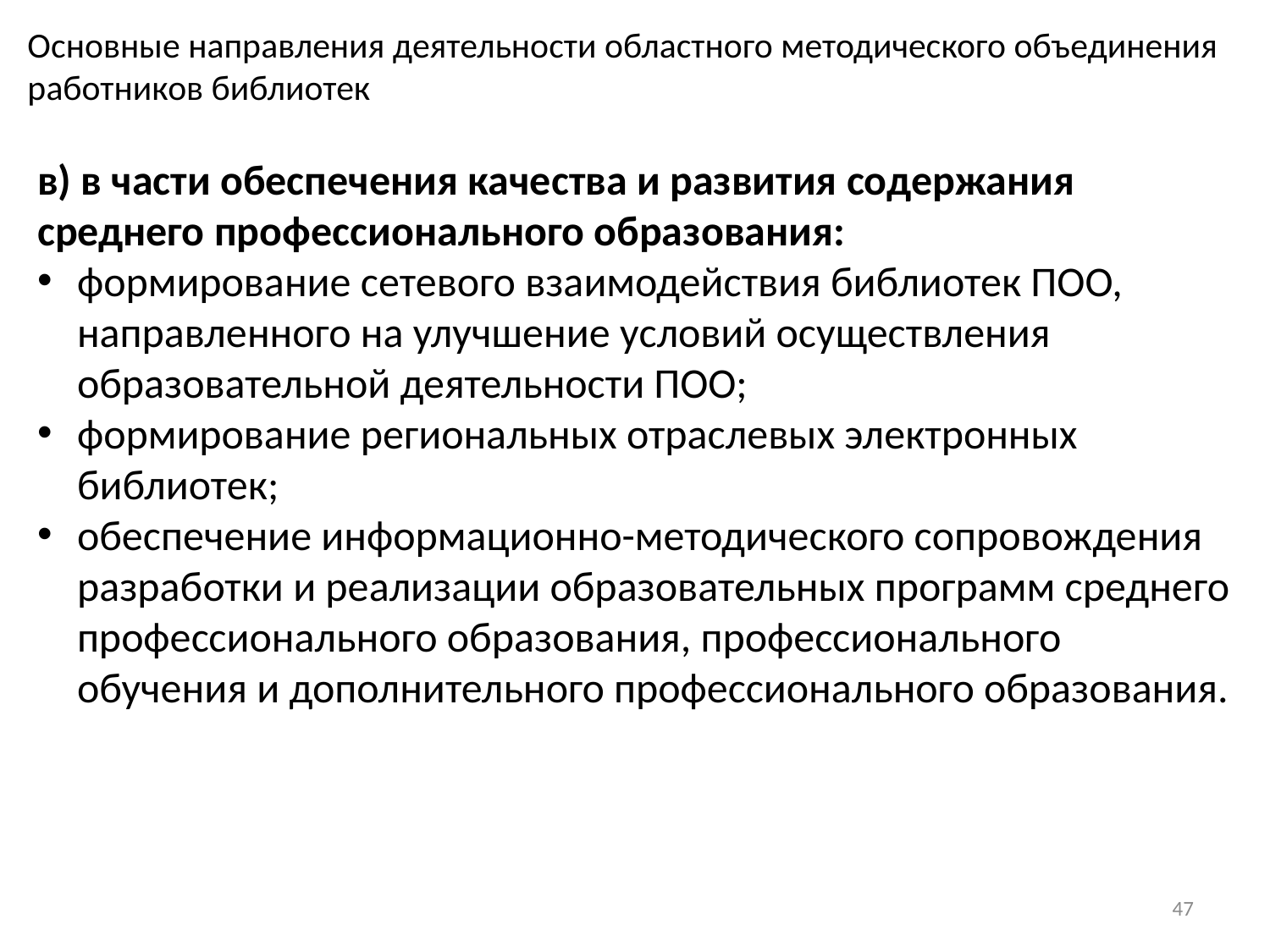

Основные направления деятельности областного методического объединения работников библиотек
в) в части обеспечения качества и развития содержания среднего профессионального образования:
формирование сетевого взаимодействия библиотек ПОО, направленного на улучшение условий осуществления образовательной деятельности ПОО;
формирование региональных отраслевых электронных библиотек;
обеспечение информационно-методического сопровождения разработки и реализации образовательных программ среднего профессионального образования, профессионального обучения и дополнительного профессионального образования.
47